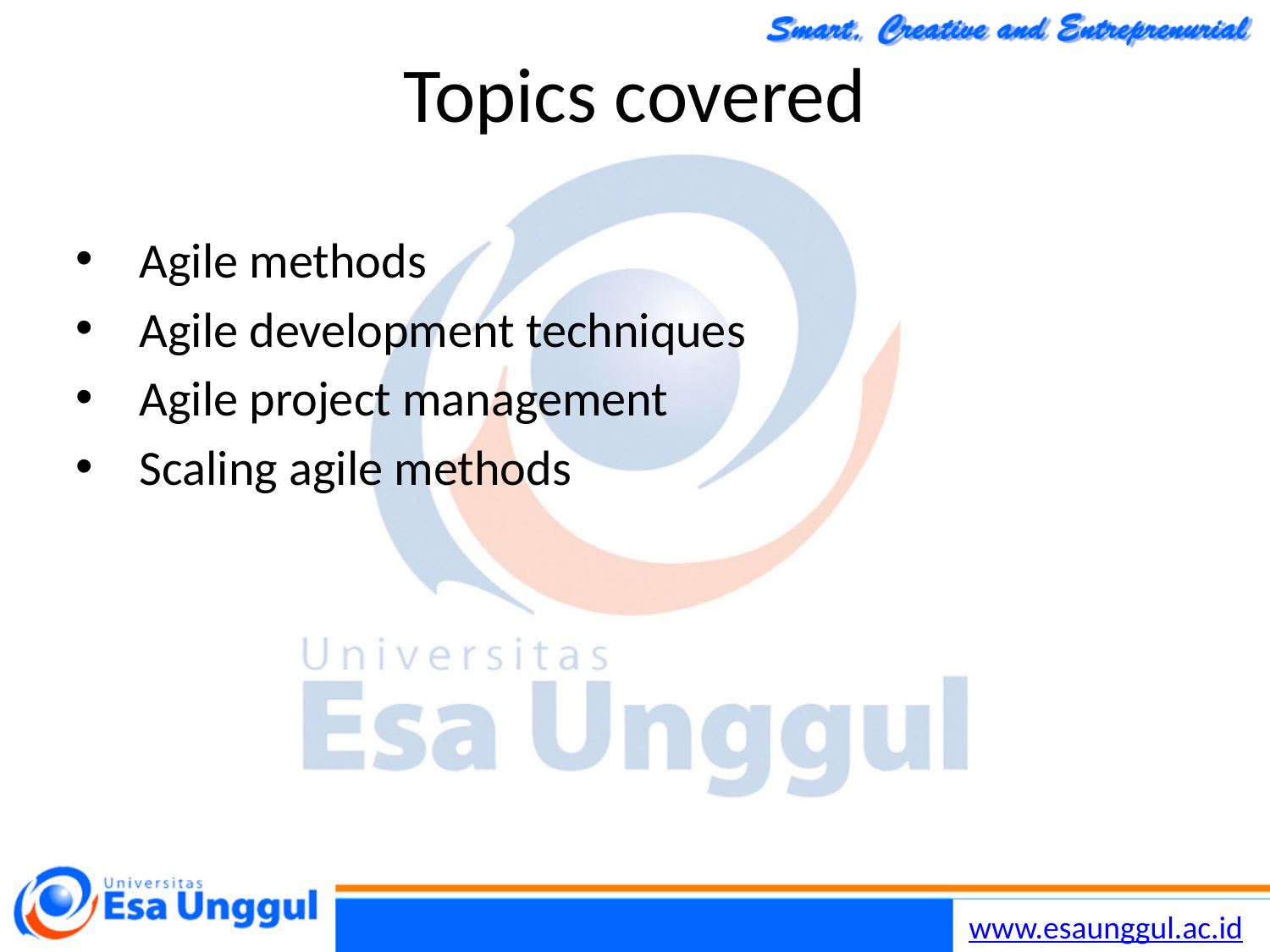

Chapter 3 Agile Software Development
2
30/10/2014
# Topics covered
Agile methods
Agile development techniques
Agile project management
Scaling agile methods